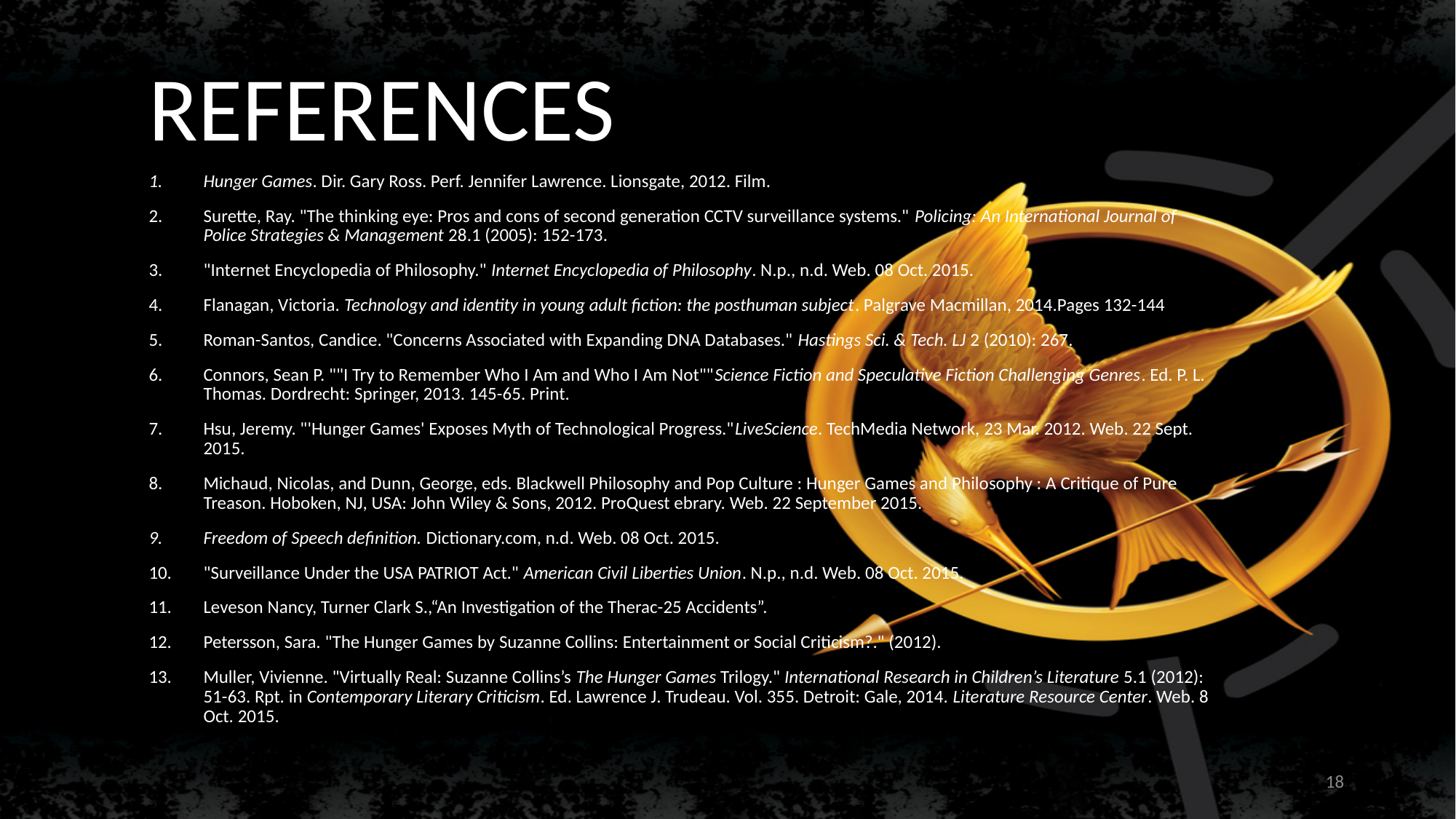

# REFERENCES
Hunger Games. Dir. Gary Ross. Perf. Jennifer Lawrence. Lionsgate, 2012. Film.
Surette, Ray. "The thinking eye: Pros and cons of second generation CCTV surveillance systems." Policing: An International Journal of Police Strategies & Management 28.1 (2005): 152-173.
"Internet Encyclopedia of Philosophy." Internet Encyclopedia of Philosophy. N.p., n.d. Web. 08 Oct. 2015.
Flanagan, Victoria. Technology and identity in young adult fiction: the posthuman subject. Palgrave Macmillan, 2014.Pages 132-144
Roman-Santos, Candice. "Concerns Associated with Expanding DNA Databases." Hastings Sci. & Tech. LJ 2 (2010): 267.
Connors, Sean P. ""I Try to Remember Who I Am and Who I Am Not""Science Fiction and Speculative Fiction Challenging Genres. Ed. P. L. Thomas. Dordrecht: Springer, 2013. 145-65. Print.
Hsu, Jeremy. "'Hunger Games' Exposes Myth of Technological Progress."LiveScience. TechMedia Network, 23 Mar. 2012. Web. 22 Sept. 2015.
Michaud, Nicolas, and Dunn, George, eds. Blackwell Philosophy and Pop Culture : Hunger Games and Philosophy : A Critique of Pure Treason. Hoboken, NJ, USA: John Wiley & Sons, 2012. ProQuest ebrary. Web. 22 September 2015.
Freedom of Speech definition. Dictionary.com, n.d. Web. 08 Oct. 2015.
"Surveillance Under the USA PATRIOT Act." American Civil Liberties Union. N.p., n.d. Web. 08 Oct. 2015.
Leveson Nancy, Turner Clark S.,“An Investigation of the Therac-25 Accidents”.
Petersson, Sara. "The Hunger Games by Suzanne Collins: Entertainment or Social Criticism?." (2012).
Muller, Vivienne. "Virtually Real: Suzanne Collins’s The Hunger Games Trilogy." International Research in Children’s Literature 5.1 (2012): 51-63. Rpt. in Contemporary Literary Criticism. Ed. Lawrence J. Trudeau. Vol. 355. Detroit: Gale, 2014. Literature Resource Center. Web. 8 Oct. 2015.
18